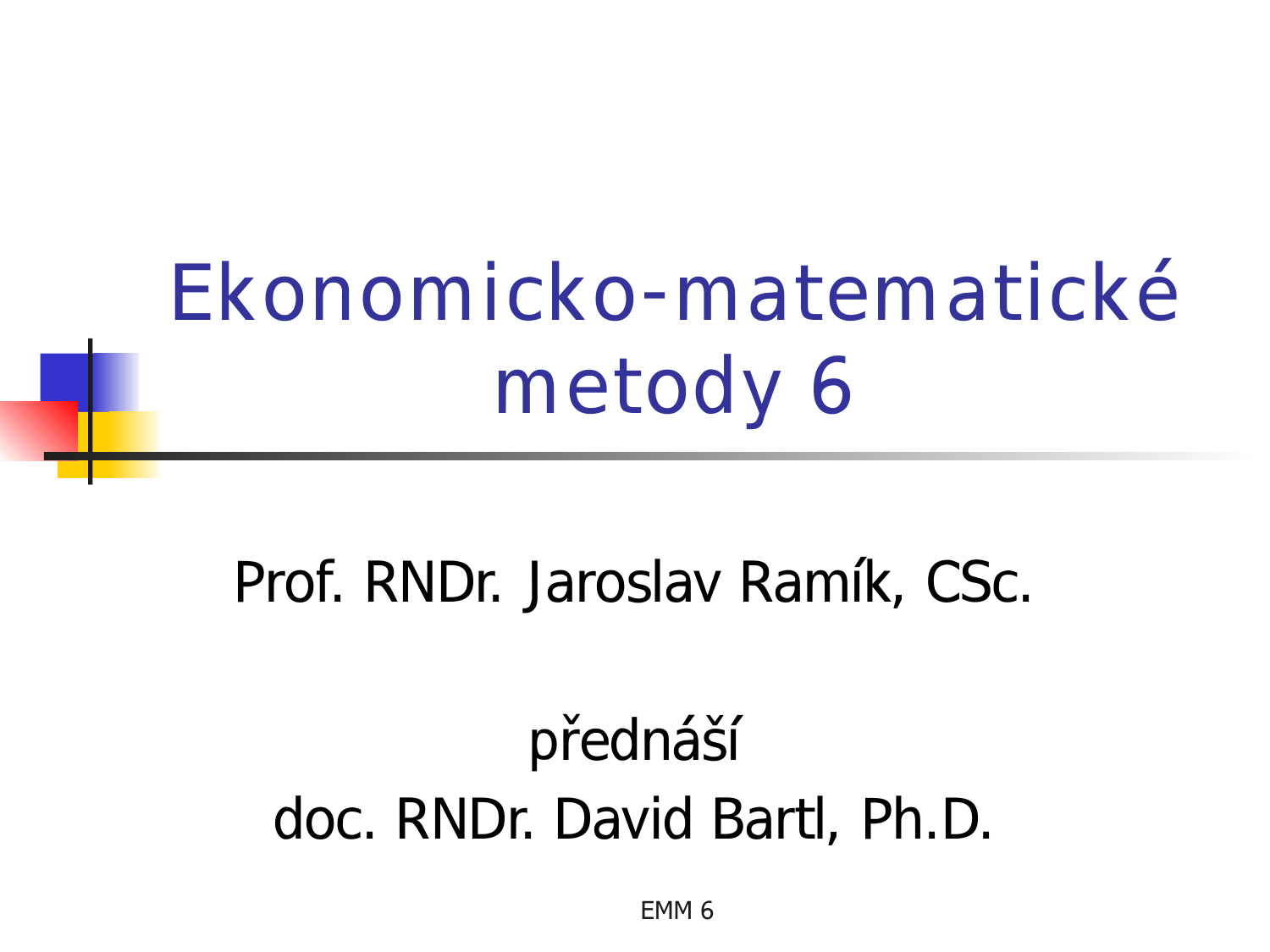

# Ekonomicko-matematické metody 6
Prof. RNDr. Jaroslav Ramík, CSc.

přednáší
doc. RNDr. David Bartl, Ph.D.
EMM 6